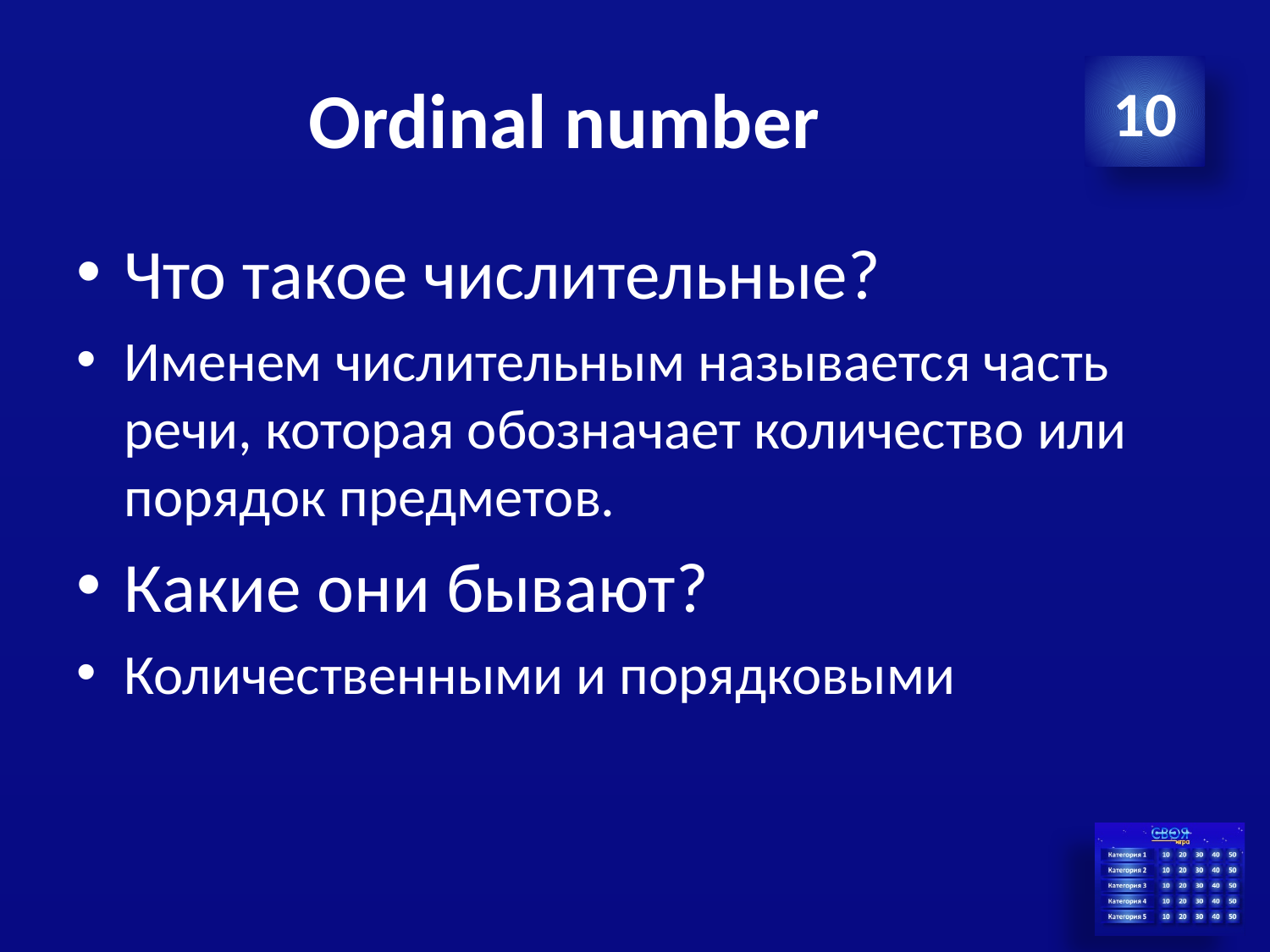

# Ordinal number
10
Что такое числительные?
Именем числительным называется часть речи, которая обозначает количество или порядок предметов.
Какие они бывают?
Количественными и порядковыми